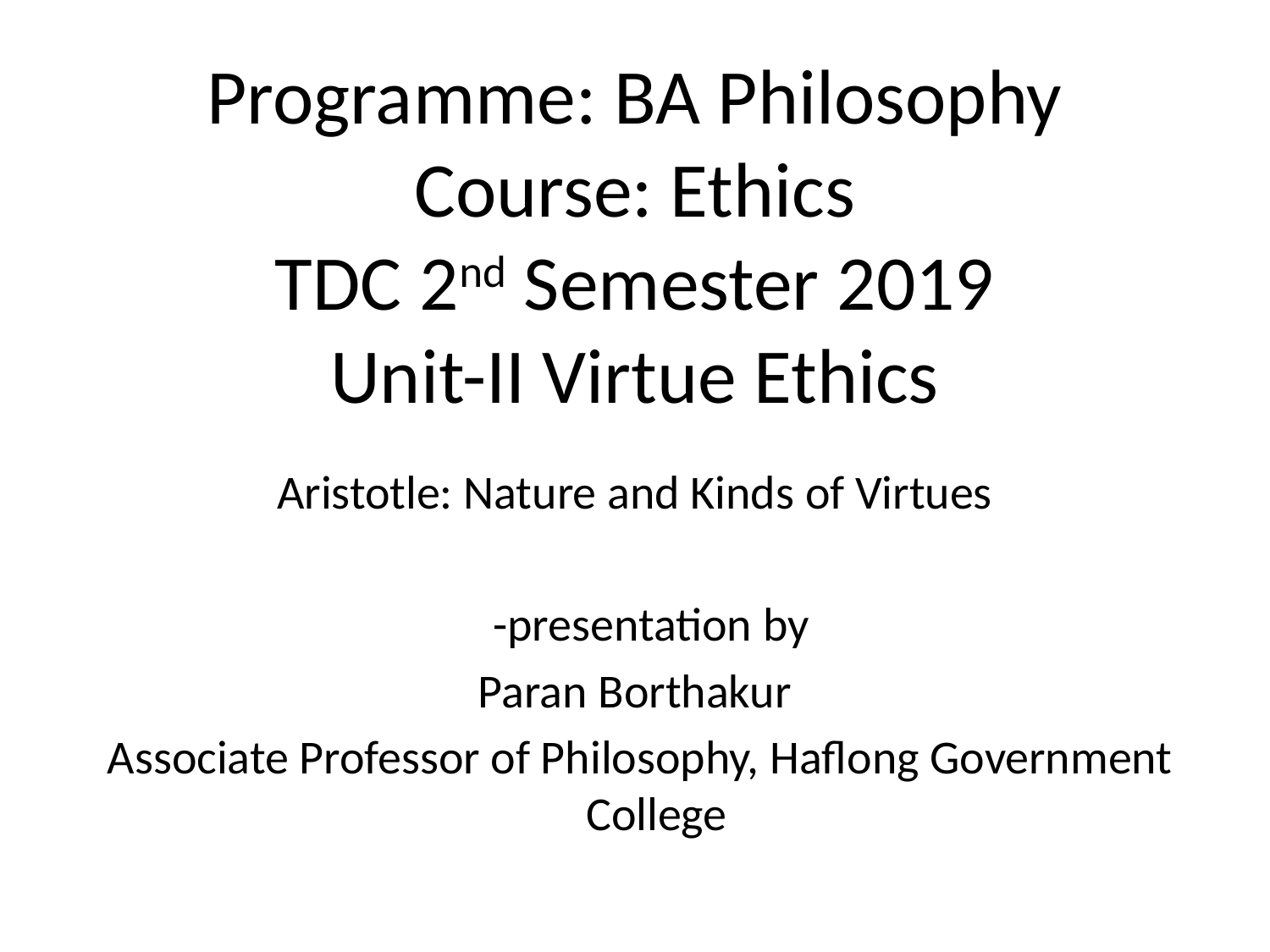

# Programme: BA Philosophy Course: Ethics TDC 2nd Semester 2019 Unit-II Virtue Ethics
Aristotle: Nature and Kinds of Virtues

	-presentation by
Paran Borthakur
 Associate Professor of Philosophy, Haflong Government College